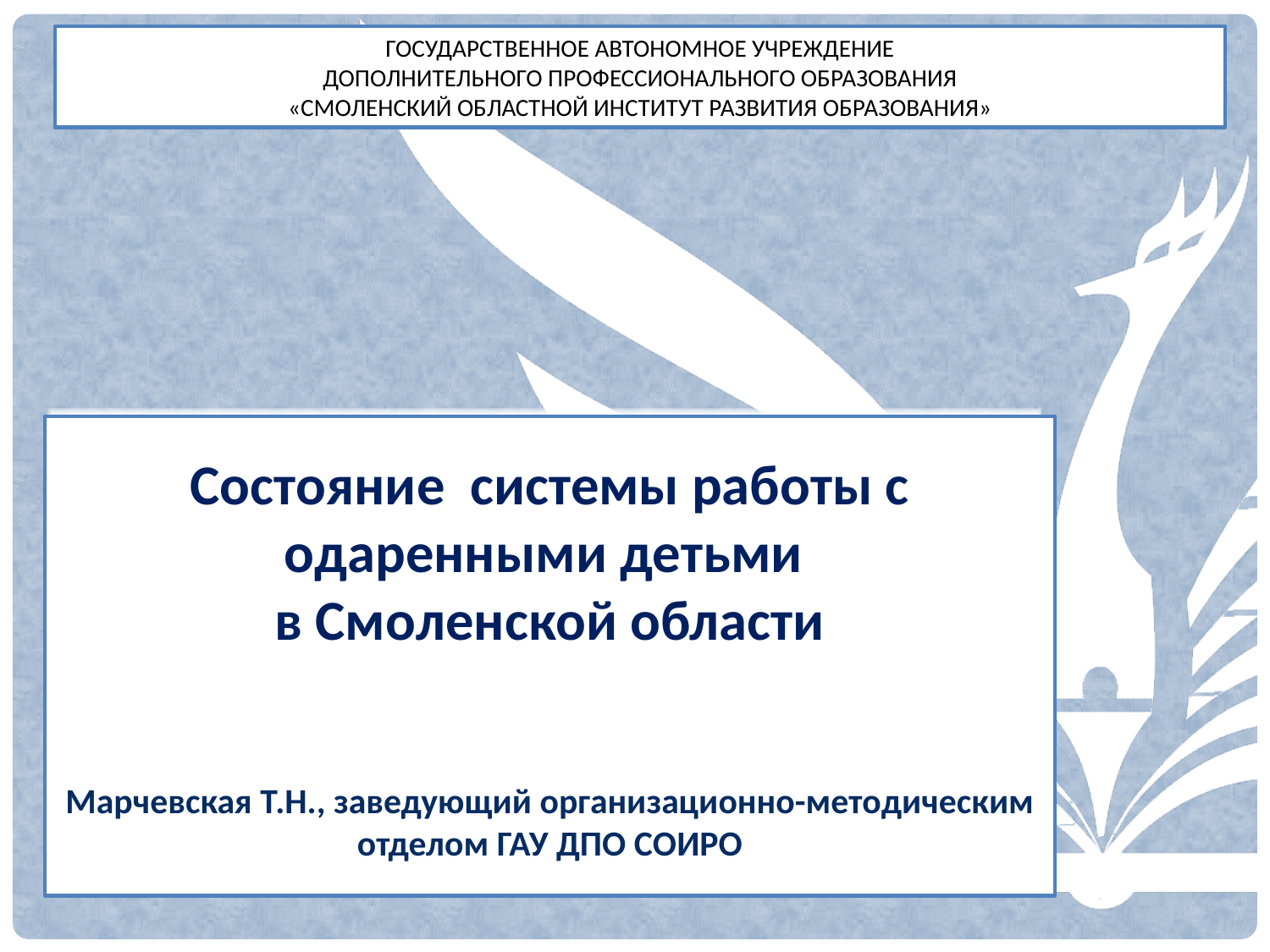

ГОСУДАРСТВЕННОЕ АВТОНОМНОЕ УЧРЕЖДЕНИЕ
ДОПОЛНИТЕЛЬНОГО ПРОФЕССИОНАЛЬНОГО ОБРАЗОВАНИЯ
«СМОЛЕНСКИЙ ОБЛАСТНОЙ ИНСТИТУТ РАЗВИТИЯ ОБРАЗОВАНИЯ»
# Состояние  системы работы с одаренными детьми в Смоленской области Марчевская Т.Н., заведующий организационно-методическим отделом ГАУ ДПО СОИРО